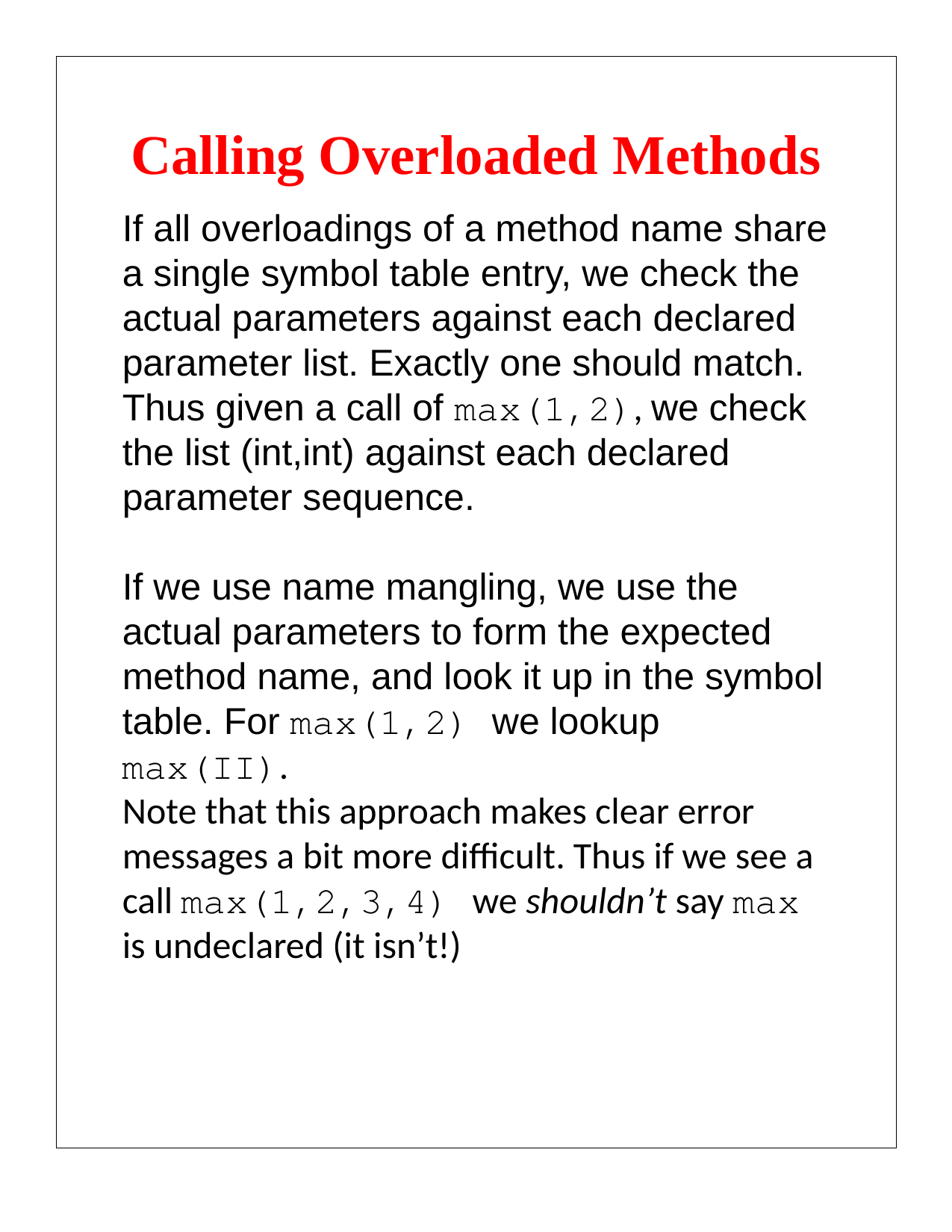

# Calling Overloaded Methods
If all overloadings of a method name share a single symbol table entry, we check the actual parameters against each declared parameter list. Exactly one should match.
Thus given a call of max(1,2), we check the list (int,int) against each declared parameter sequence.

If we use name mangling, we use the actual parameters to form the expected method name, and look it up in the symbol table. For max(1,2) we lookup max(II).
Note that this approach makes clear error messages a bit more difficult. Thus if we see a call max(1,2,3,4) we shouldn’t say max is undeclared (it isn’t!)